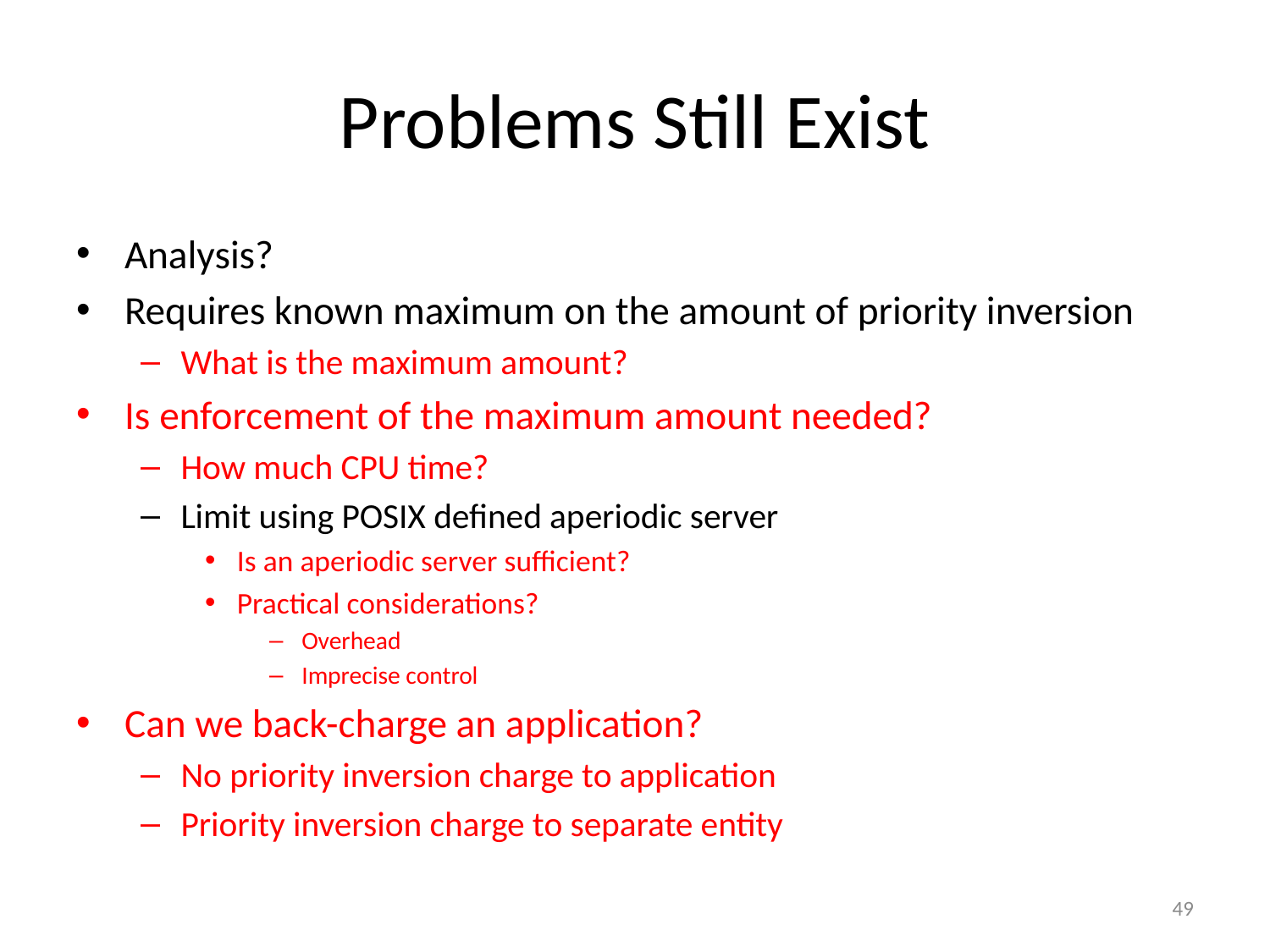

# Problems Still Exist
Analysis?
Requires known maximum on the amount of priority inversion
What is the maximum amount?
Is enforcement of the maximum amount needed?
How much CPU time?
Limit using POSIX defined aperiodic server
Is an aperiodic server sufficient?
Practical considerations?
Overhead
Imprecise control
Can we back-charge an application?
No priority inversion charge to application
Priority inversion charge to separate entity
49